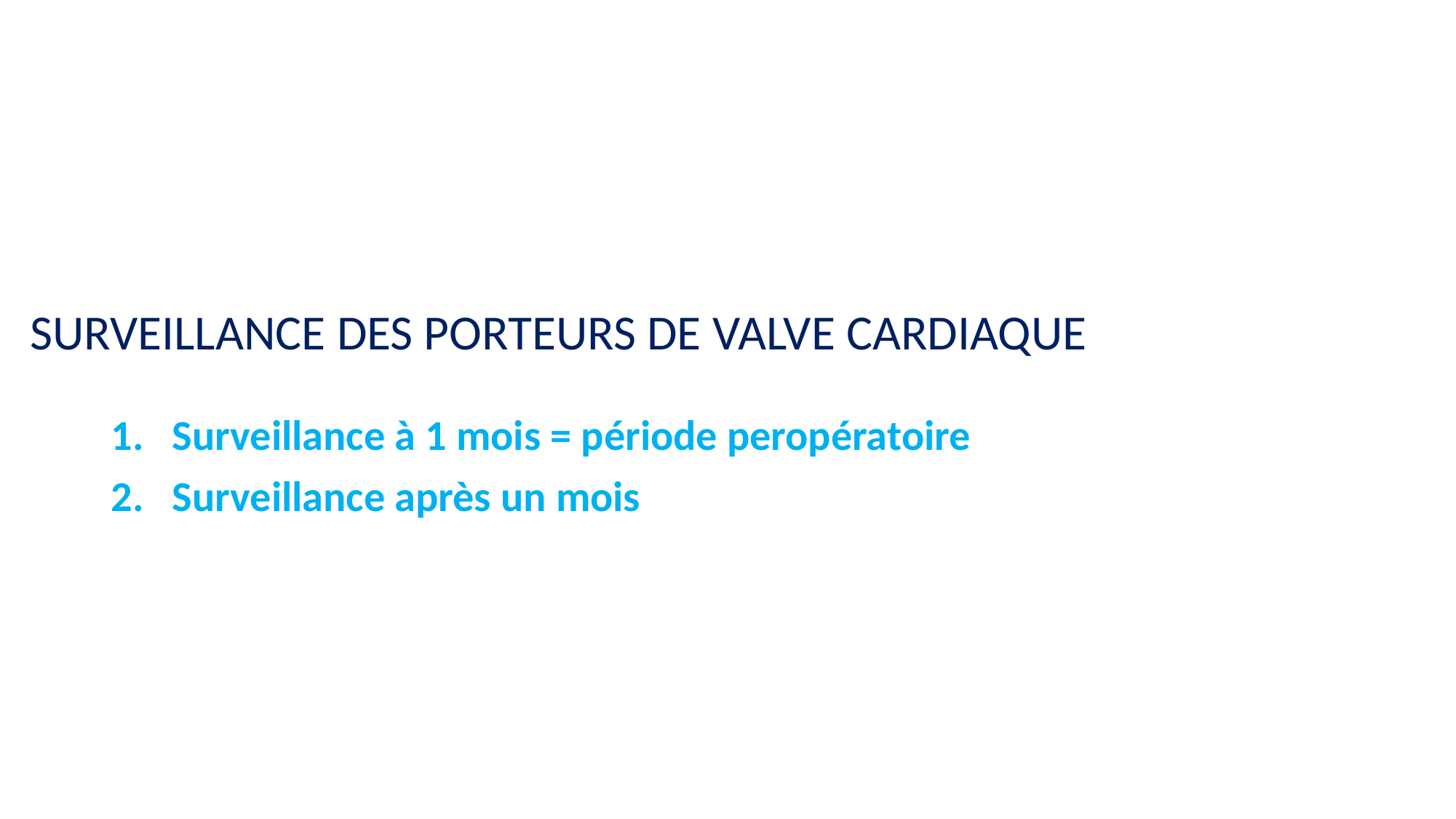

# SURVEILLANCE DES PORTEURS DE VALVE CARDIAQUE
Surveillance à 1 mois = période peropératoire
Surveillance après un mois